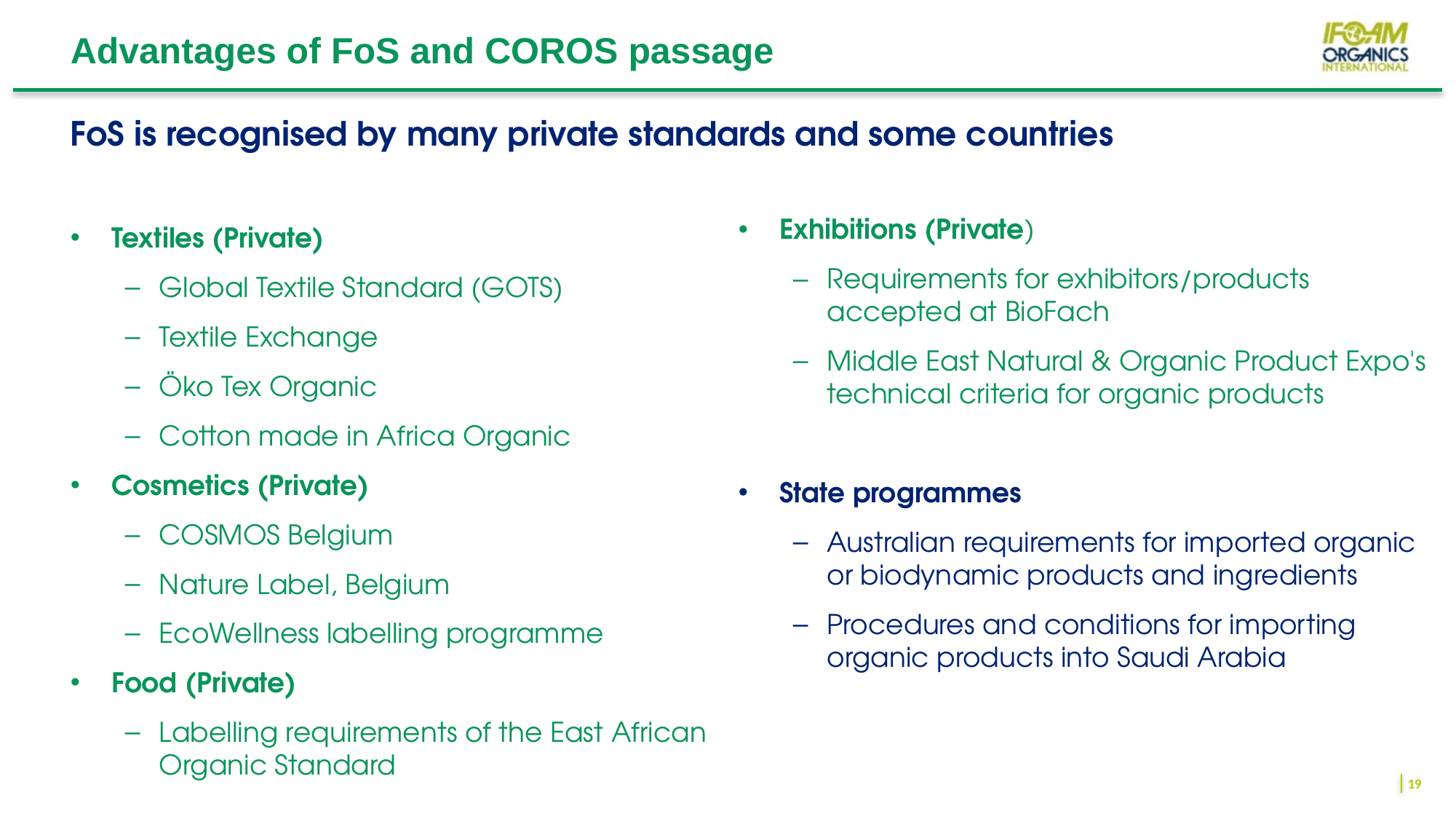

# Advantages of FoS and COROS passage

FoS is recognised by many private standards and some countries
Exhibitions (Private)
Requirements for exhibitors/products accepted at BioFach
Middle East Natural & Organic Product Expo's technical criteria for organic products

State programmes
Australian requirements for imported organic or biodynamic products and ingredients
Procedures and conditions for importing organic products into Saudi Arabia

Textiles (Private)
Global Textile Standard (GOTS)
Textile Exchange
Öko Tex Organic
Cotton made in Africa Organic
Cosmetics (Private)
COSMOS Belgium
Nature Label, Belgium
EcoWellness labelling programme
Food (Private)
Labelling requirements of the East African Organic Standard